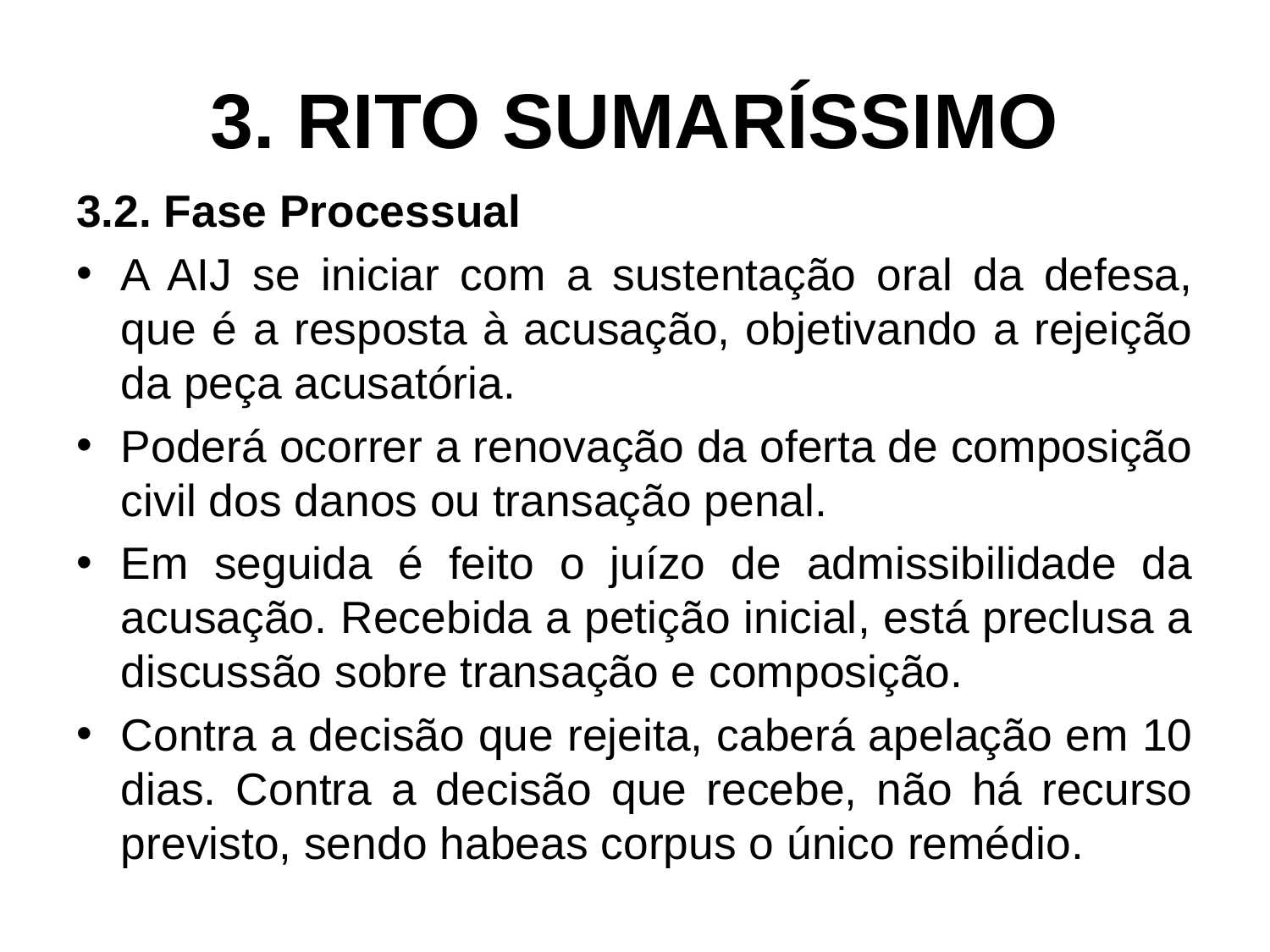

# 3. RITO SUMARÍSSIMO
3.2. Fase Processual
A AIJ se iniciar com a sustentação oral da defesa, que é a resposta à acusação, objetivando a rejeição da peça acusatória.
Poderá ocorrer a renovação da oferta de composição civil dos danos ou transação penal.
Em seguida é feito o juízo de admissibilidade da acusação. Recebida a petição inicial, está preclusa a discussão sobre transação e composição.
Contra a decisão que rejeita, caberá apelação em 10 dias. Contra a decisão que recebe, não há recurso previsto, sendo habeas corpus o único remédio.